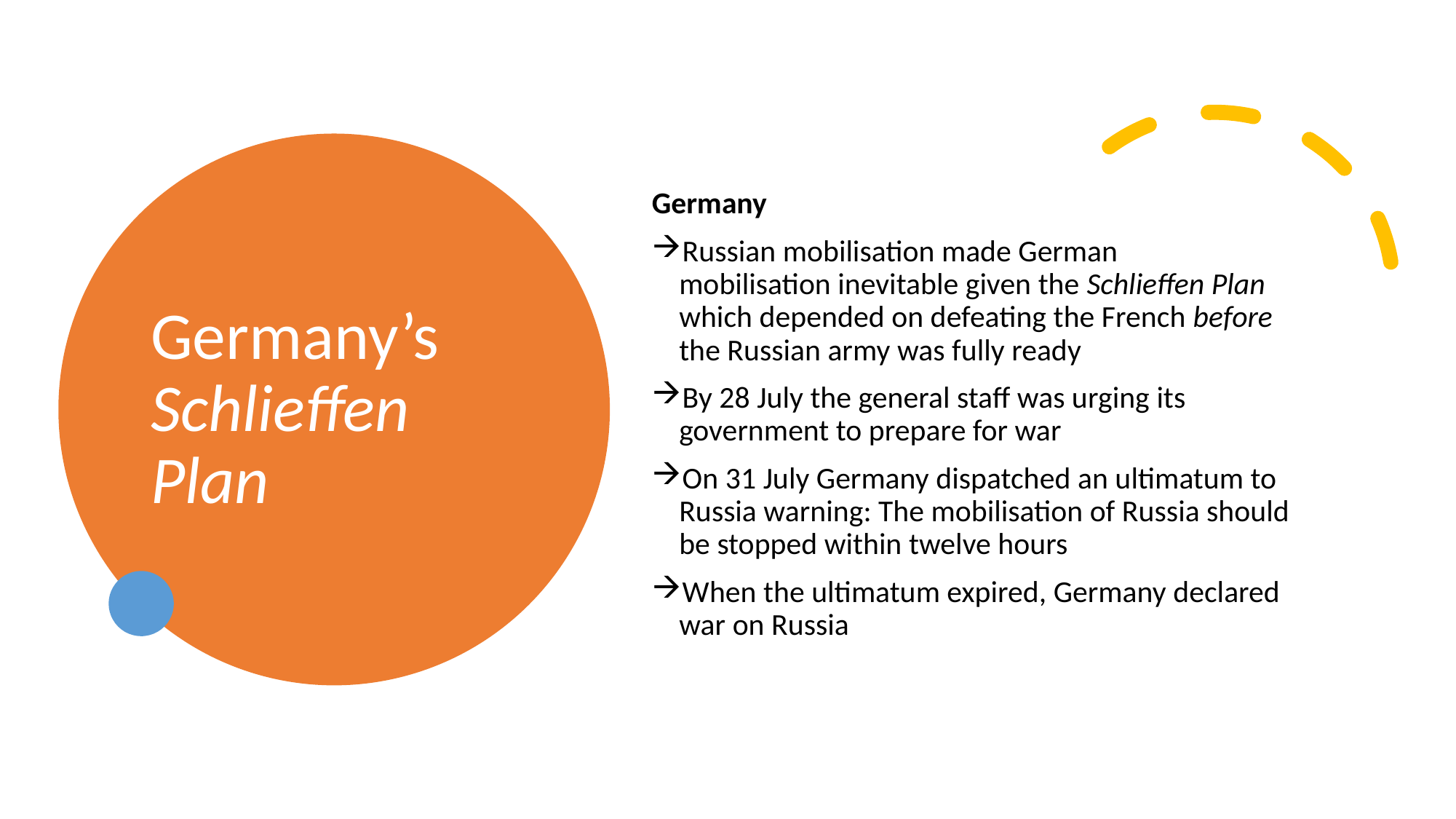

# Germany’s Schlieffen Plan
Germany
Russian mobilisation made German    mobilisation inevitable given the Schlieffen Plan which depended on defeating the French before the Russian army was fully ready
By 28 July the general staff was urging its government to prepare for war
On 31 July Germany dispatched an ultimatum to Russia warning: The mobilisation of Russia should be stopped within twelve hours
When the ultimatum expired, Germany declared war on Russia